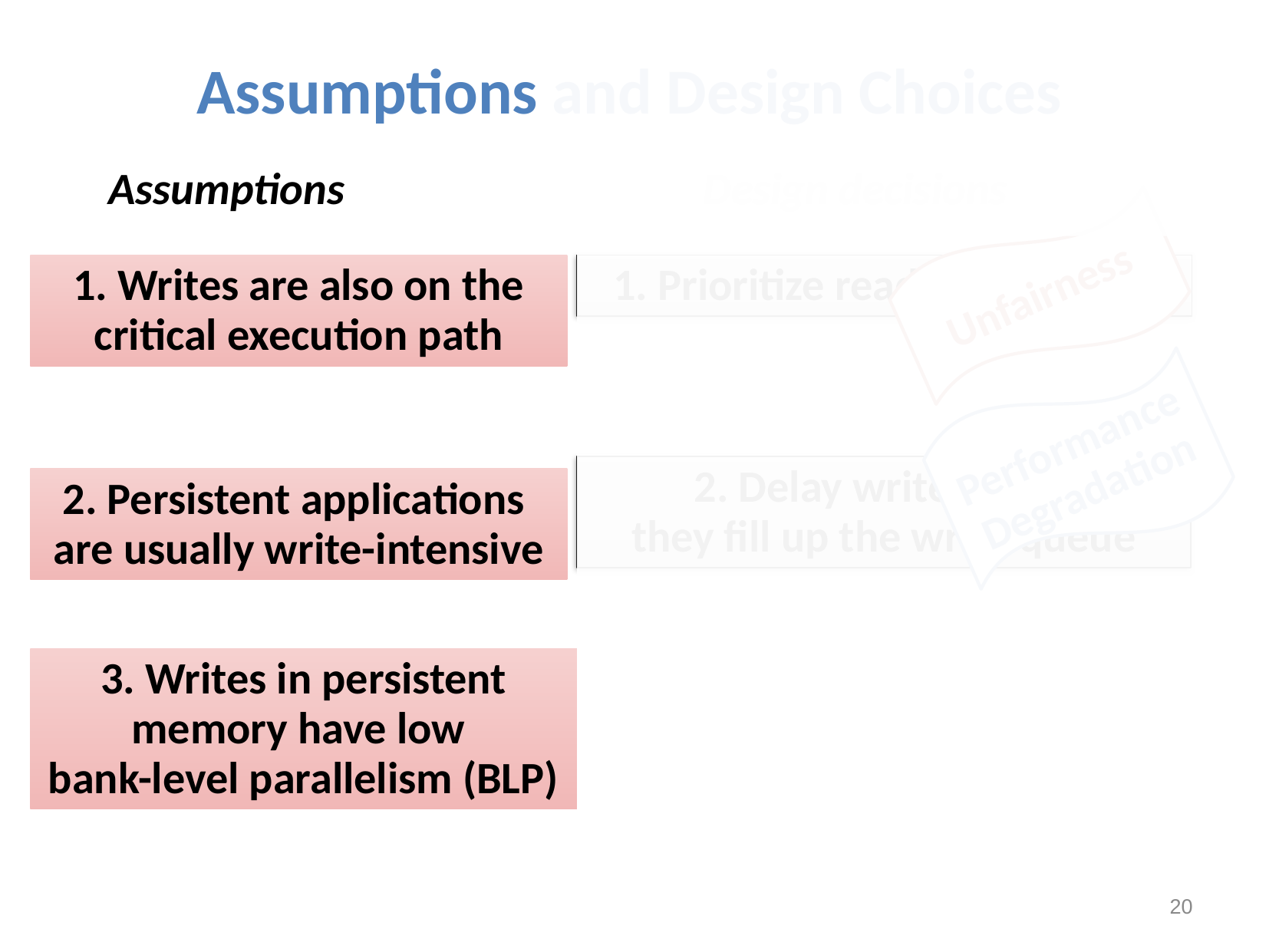

Assumptions and Design Choices
Assumptions
Design decisions

Unfairness
1. Writes are also on the critical execution path
1. Prioritize reads over writes
Performance Degradation
2. Delay writes until
they fill up the write queue
2. Persistent applications
are usually write-intensive
3. Writes in persistent memory have low
bank-level parallelism (BLP)
20